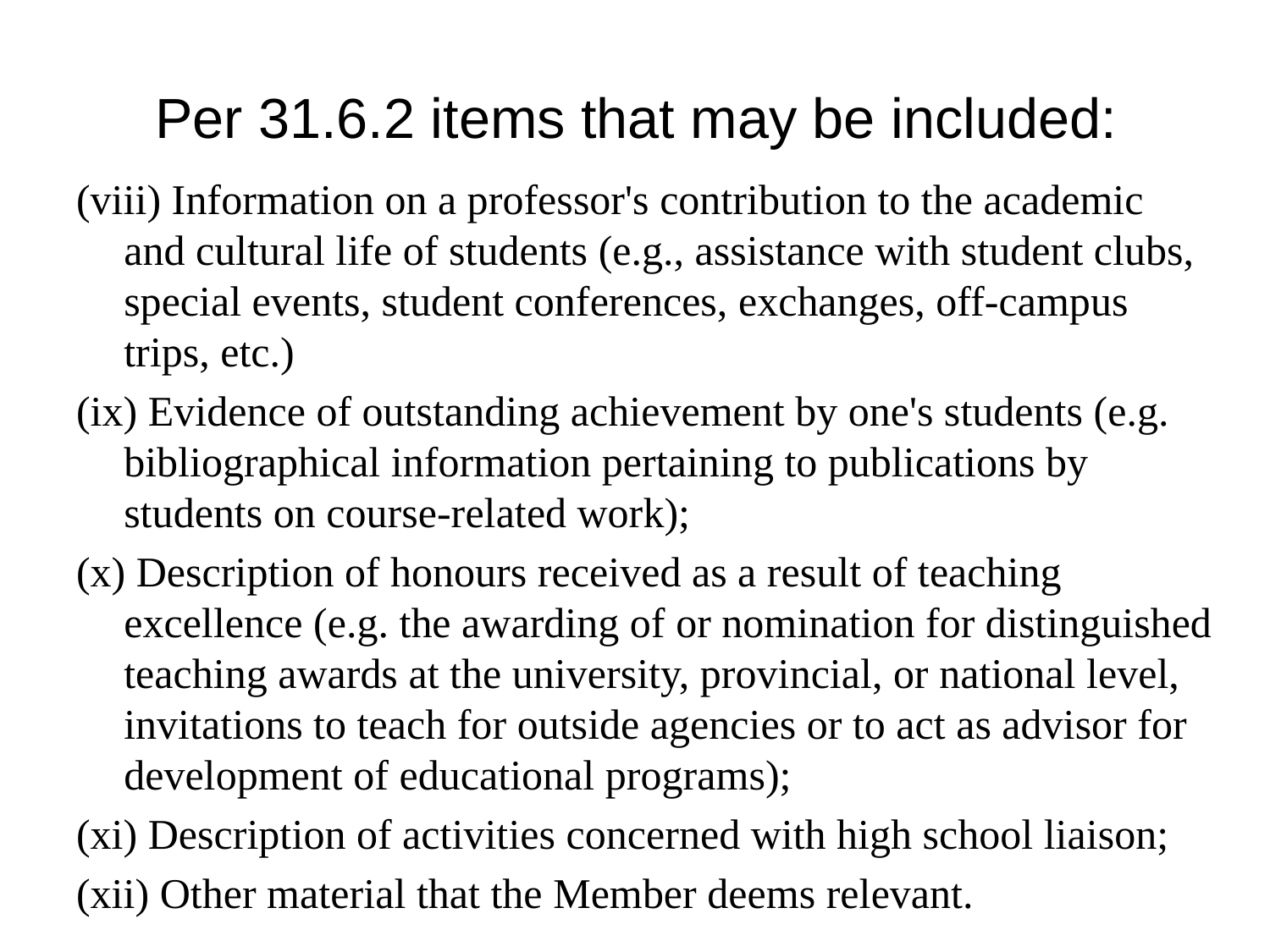

Per 31.6.2 items that may be included:
(viii) Information on a professor's contribution to the academic and cultural life of students (e.g., assistance with student clubs, special events, student conferences, exchanges, off-campus trips, etc.)
(ix) Evidence of outstanding achievement by one's students (e.g.  bibliographical information pertaining to publications by students on course-related work);
(x) Description of honours received as a result of teaching excellence (e.g. the awarding of or nomination for distinguished teaching awards at the university, provincial, or national level, invitations to teach for outside agencies or to act as advisor for development of educational programs);
(xi) Description of activities concerned with high school liaison;
(xii) Other material that the Member deems relevant.